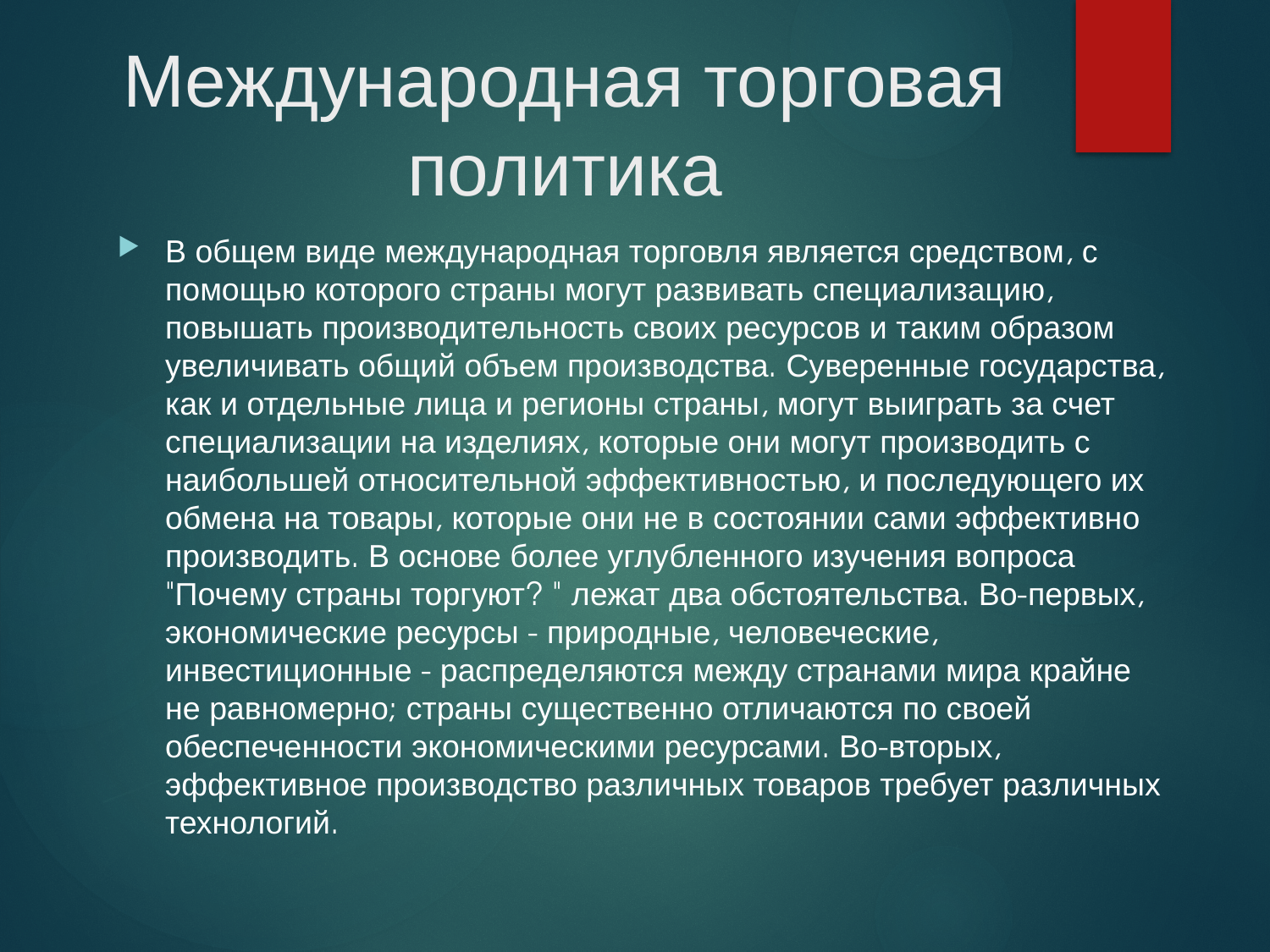

# Международная торговая политика
В общем виде международная торговля является средством, с помощью которого страны могут развивать специализацию, повышать производительность своих ресурсов и таким образом увеличивать общий объем производства. Суверенные государства, как и отдельные лица и регионы страны, могут выиграть за счет специализации на изделиях, которые они могут производить с наибольшей относительной эффективностью, и последующего их обмена на товары, которые они не в состоянии сами эффективно производить. В основе более углубленного изучения вопроса "Почему страны торгуют? " лежат два обстоятельства. Во-первых, экономические ресурсы - природные, человеческие, инвестиционные - распределяются между странами мира крайне не равномерно; страны существенно отличаются по своей обеспеченности экономическими ресурсами. Во-вторых, эффективное производство различных товаров требует различных технологий.